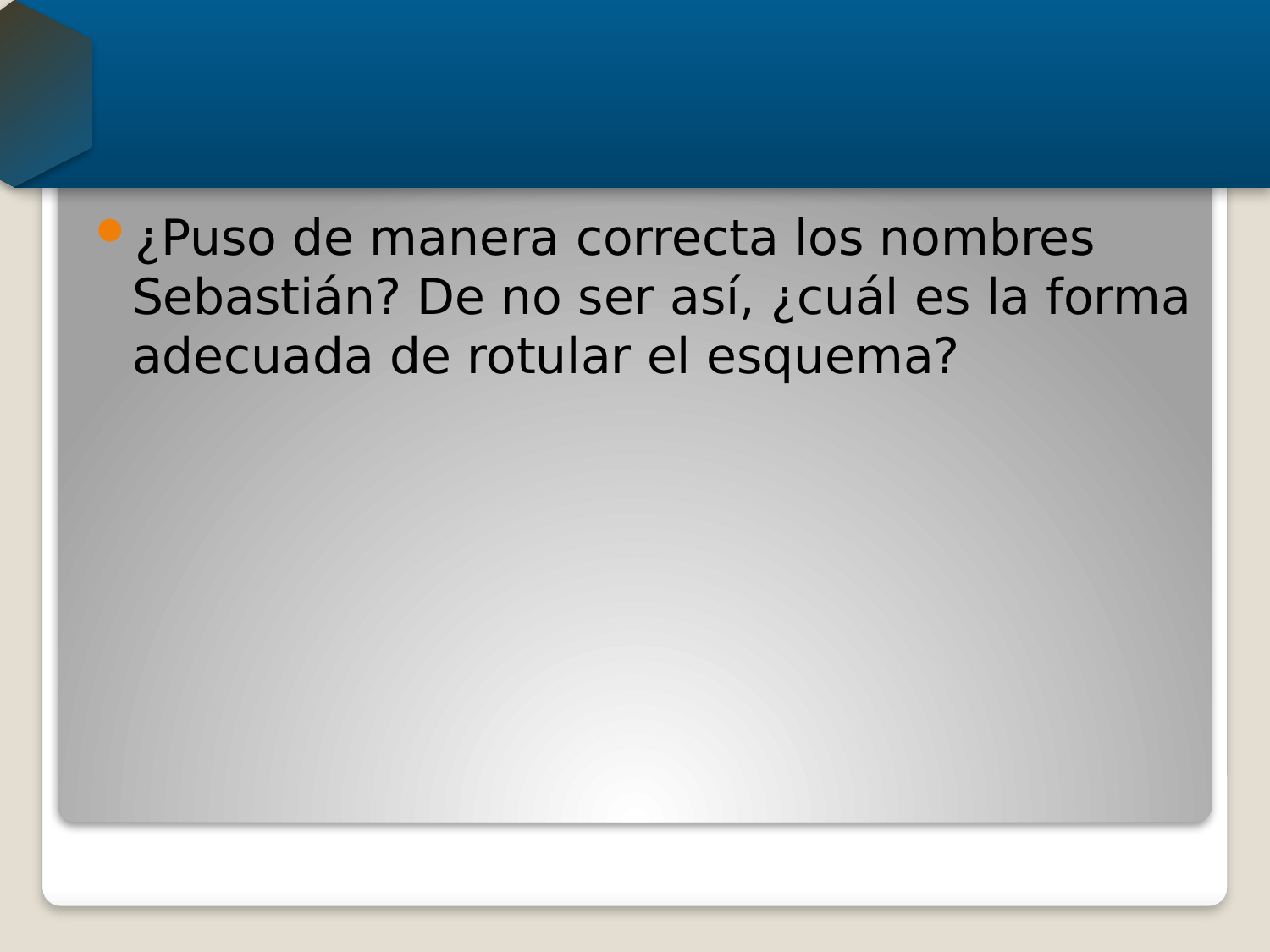

#
¿Puso de manera correcta los nombres Sebastián? De no ser así, ¿cuál es la forma adecuada de rotular el esquema?